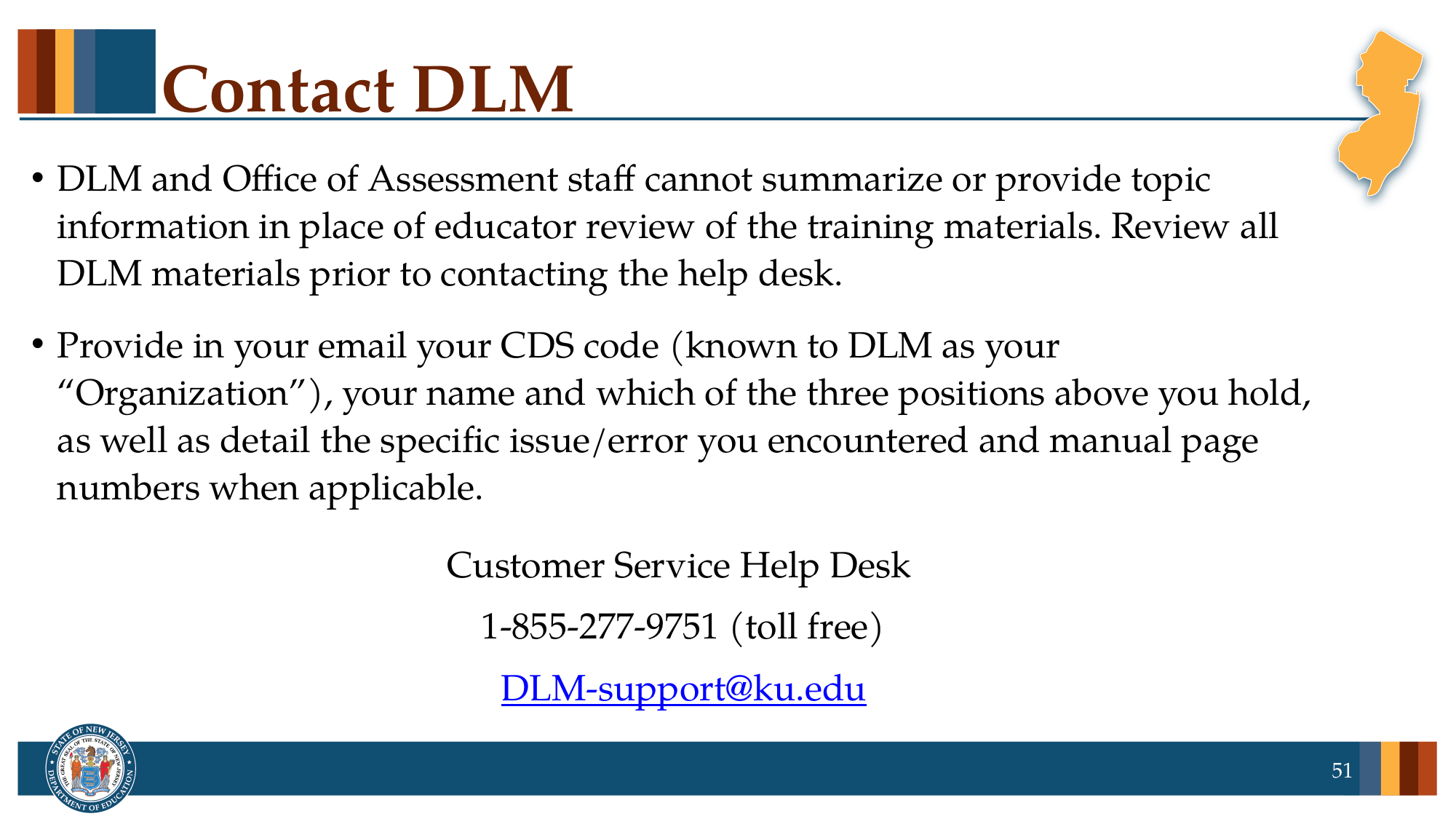

# Contact DLM
DLM and Office of Assessment staff cannot summarize or provide topic information in place of educator review of the training materials. Review all DLM materials prior to contacting the help desk.
Provide in your email your CDS code (known to DLM as your “Organization”), your name and which of the three positions above you hold, as well as detail the specific issue/error you encountered and manual page numbers when applicable.
Customer Service Help Desk
1-855-277-9751 (toll free)
DLM-support@ku.edu
51